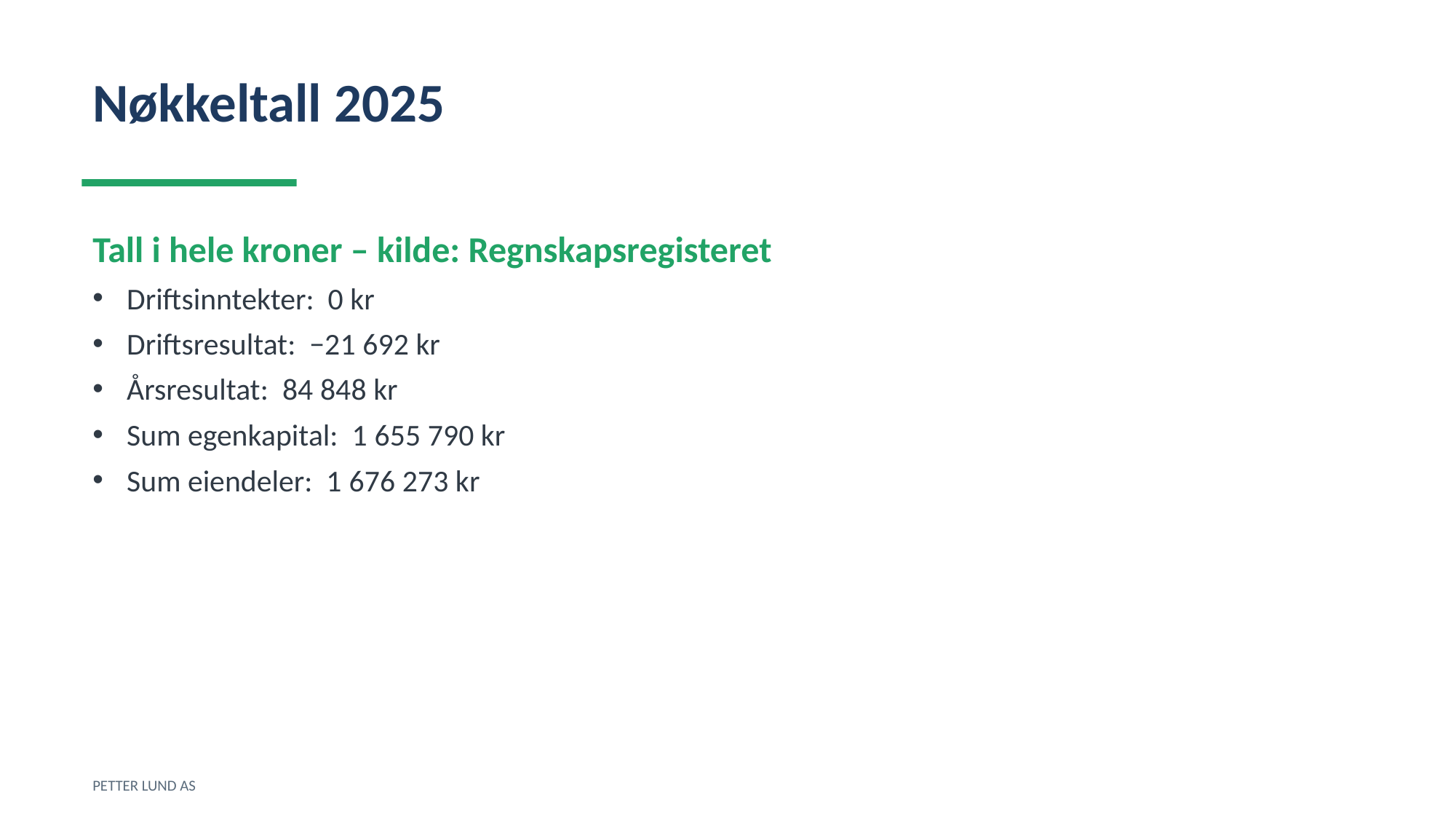

Nøkkeltall 2025

Tall i hele kroner – kilde: Regnskapsregisteret
Driftsinntekter:  0 kr
Driftsresultat:  −21 692 kr
Årsresultat:  84 848 kr
Sum egenkapital:  1 655 790 kr
Sum eiendeler:  1 676 273 kr
PETTER LUND AS